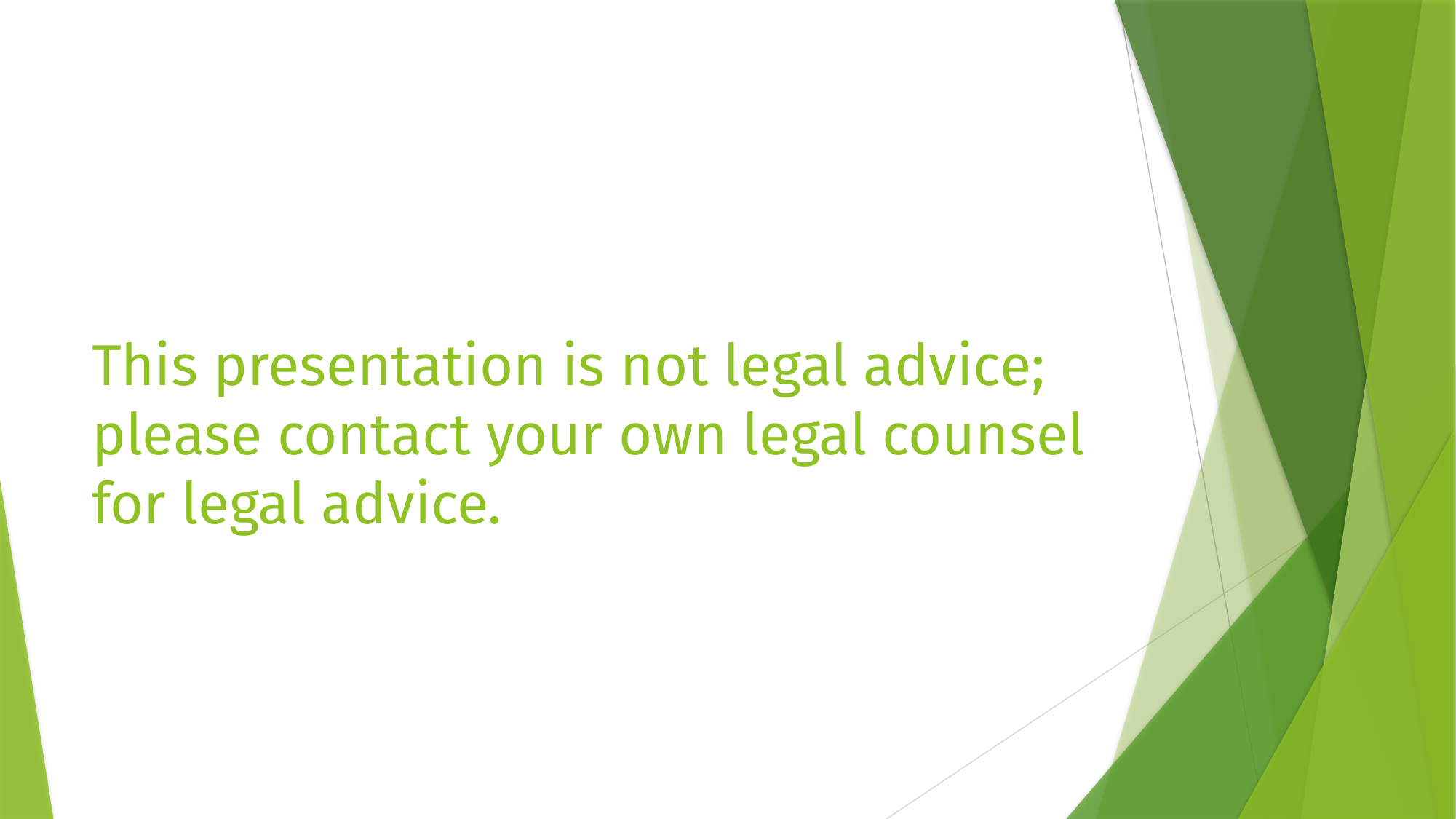

# This presentation is not legal advice; please contact your own legal counsel for legal advice.